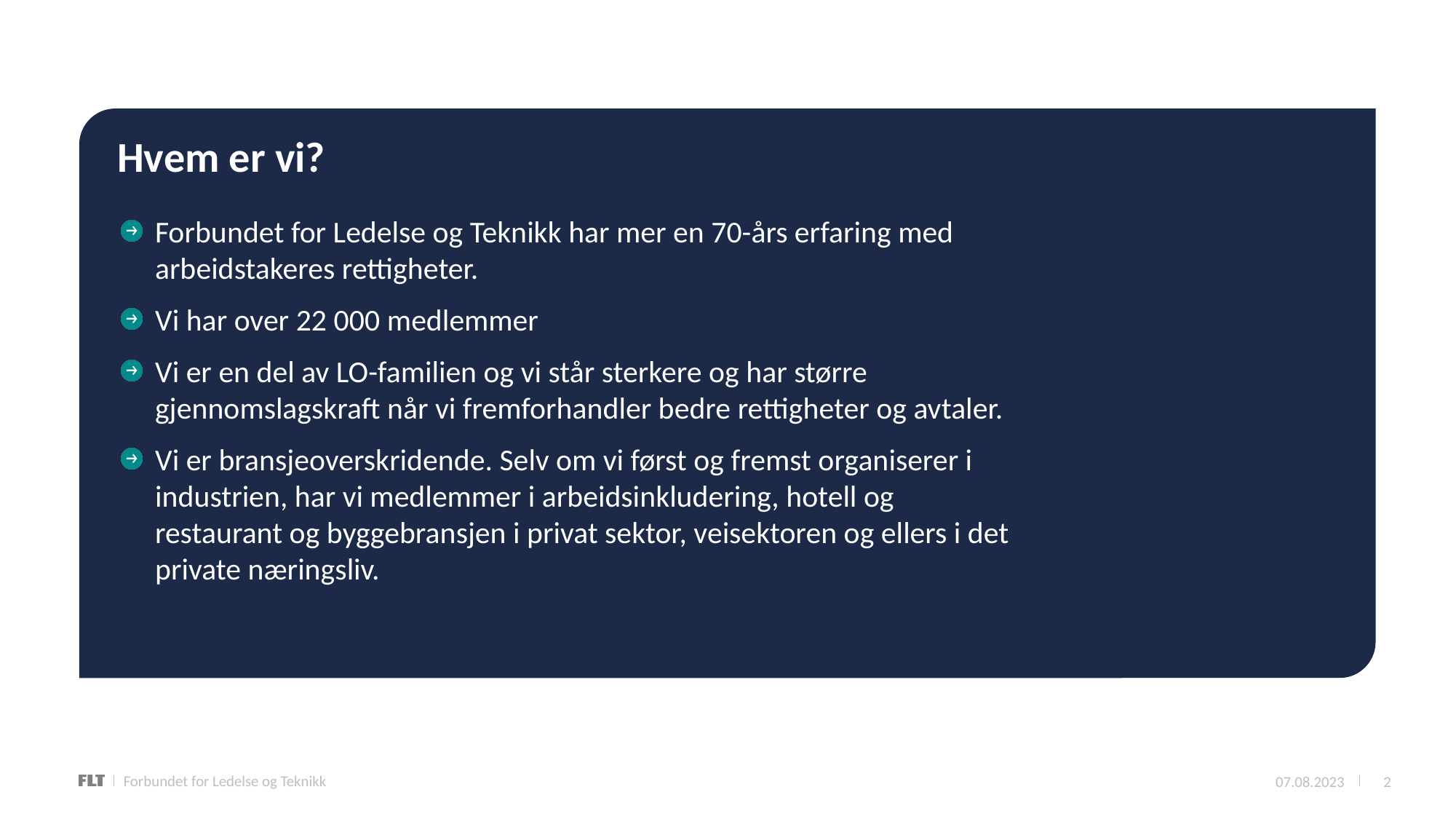

# Hvem er vi?
Forbundet for Ledelse og Teknikk har mer en 70-års erfaring med arbeidstakeres rettigheter.
Vi har over 22 000 medlemmer
Vi er en del av LO-familien og vi står sterkere og har større gjennomslagskraft når vi fremforhandler bedre rettigheter og avtaler.
Vi er bransjeoverskridende. Selv om vi først og fremst organiserer i industrien, har vi medlemmer i arbeidsinkludering, hotell og restaurant og byggebransjen i privat sektor, veisektoren og ellers i det private næringsliv.
07.08.2023
2